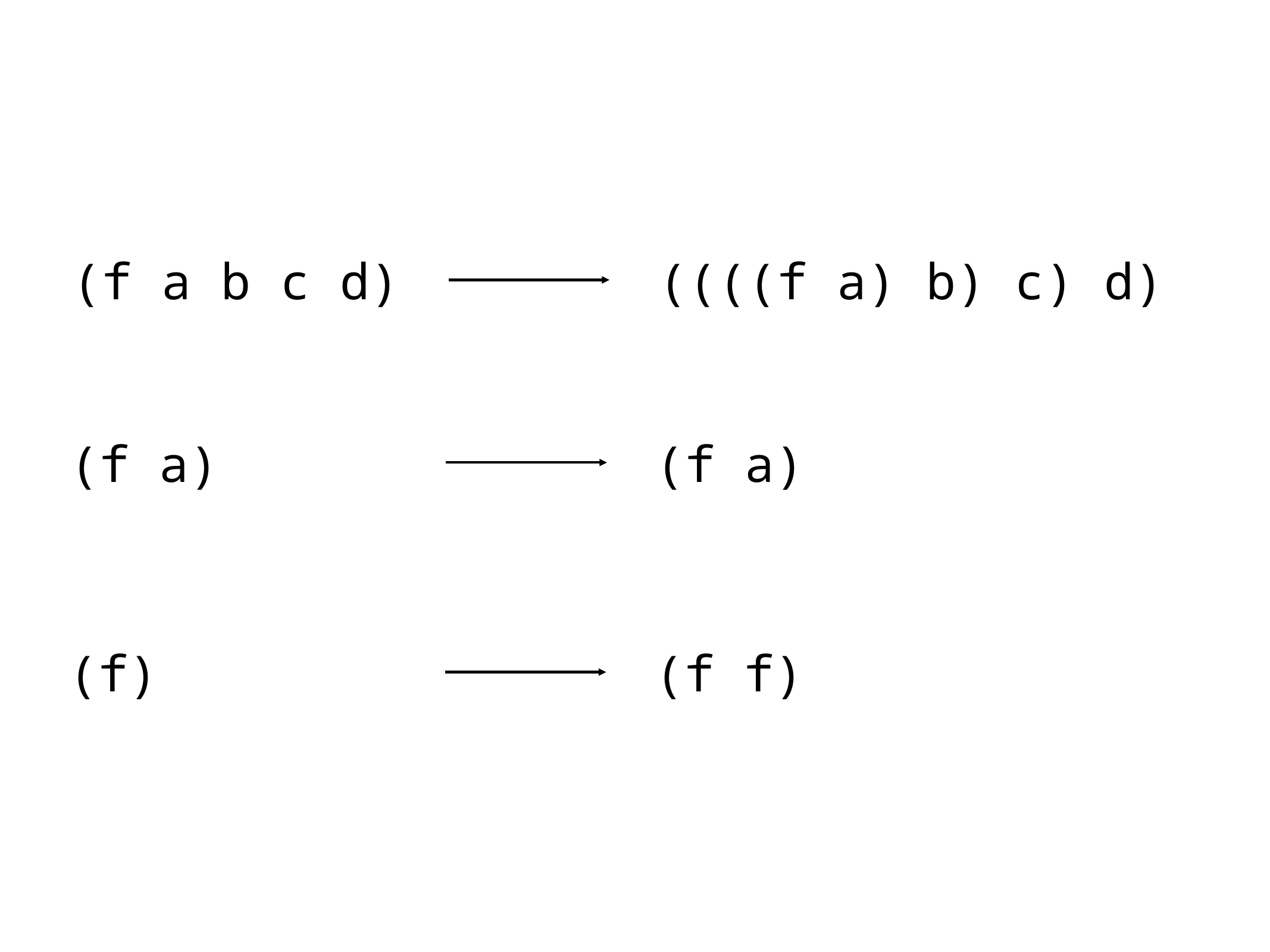

(f a b c d)
((((f a) b) c) d)

(f a)
(f a)

(f)
(f f)